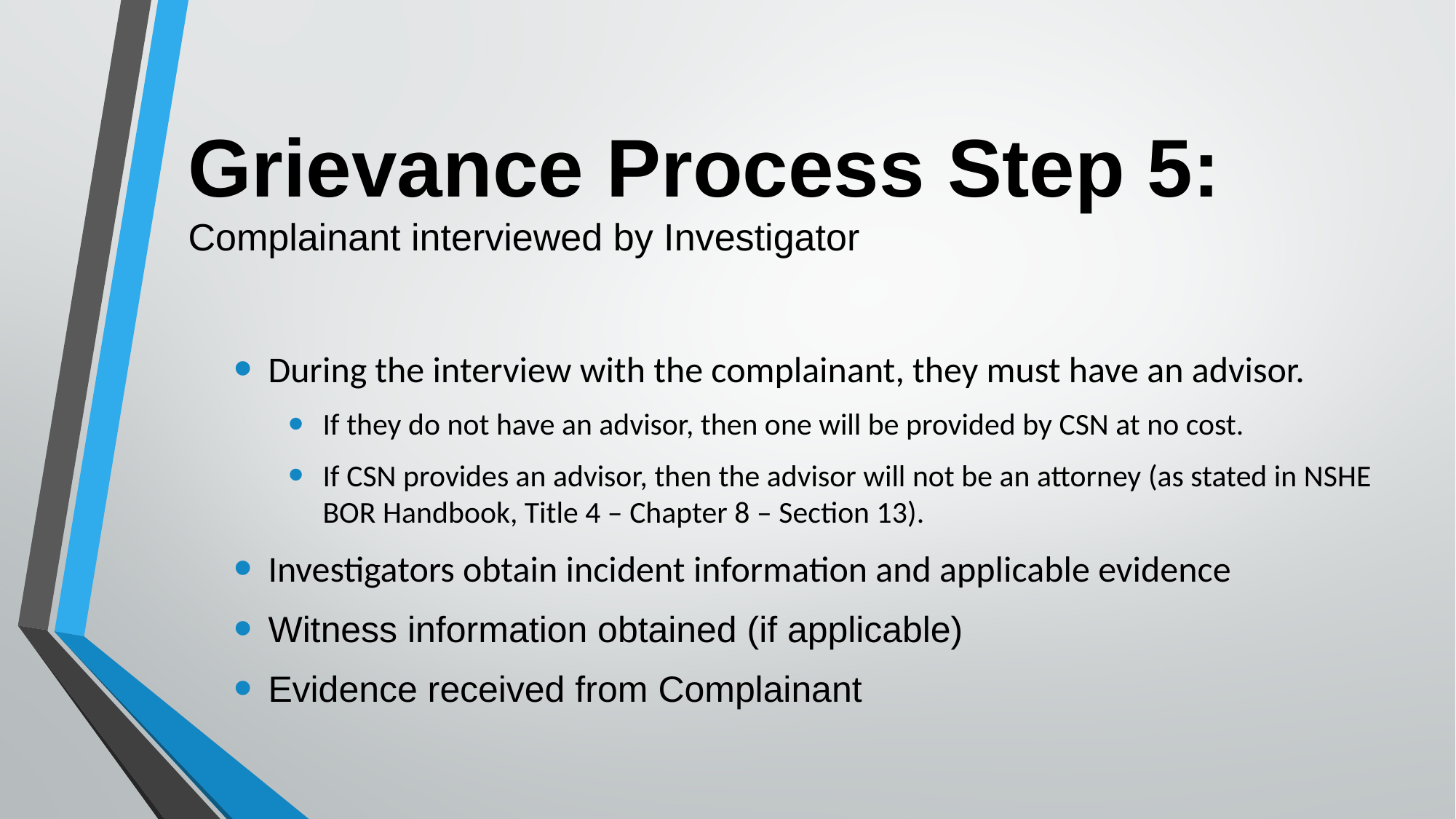

# Grievance Process Step 5: Complainant interviewed by Investigator
During the interview with the complainant, they must have an advisor.
If they do not have an advisor, then one will be provided by CSN at no cost.
If CSN provides an advisor, then the advisor will not be an attorney (as stated in NSHE BOR Handbook, Title 4 – Chapter 8 – Section 13).
Investigators obtain incident information and applicable evidence
Witness information obtained (if applicable)
Evidence received from Complainant